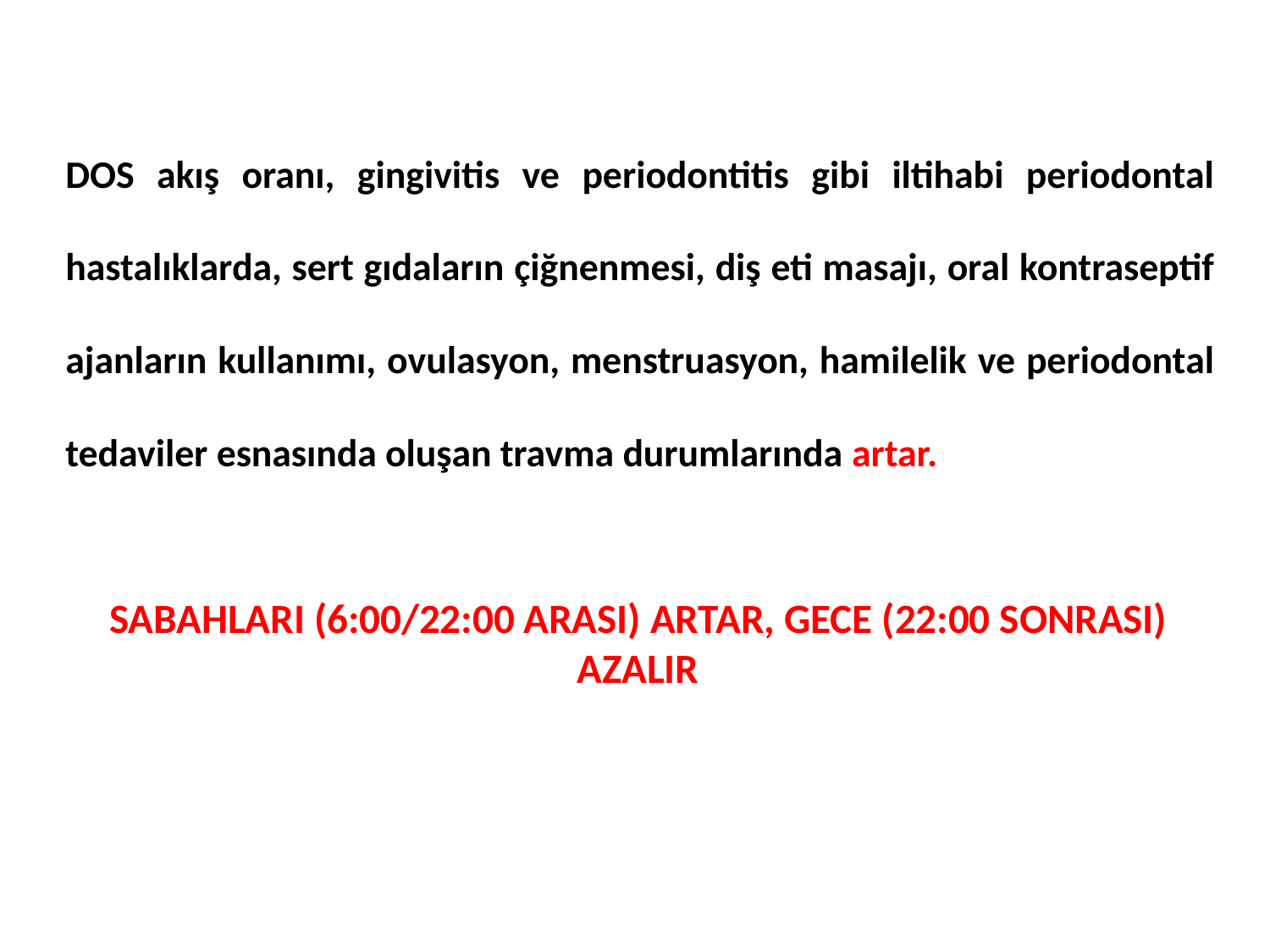

DOS akış oranı, gingivitis ve periodontitis gibi iltihabi periodontal hastalıklarda, sert gıdaların çiğnenmesi, diş eti masajı, oral kontraseptif ajanların kullanımı, ovulasyon, menstruasyon, hamilelik ve periodontal tedaviler esnasında oluşan travma durumlarında artar.

# Sabahları (6:00/22:00 arası) artar, Gece (22:00 sonrası) azalır